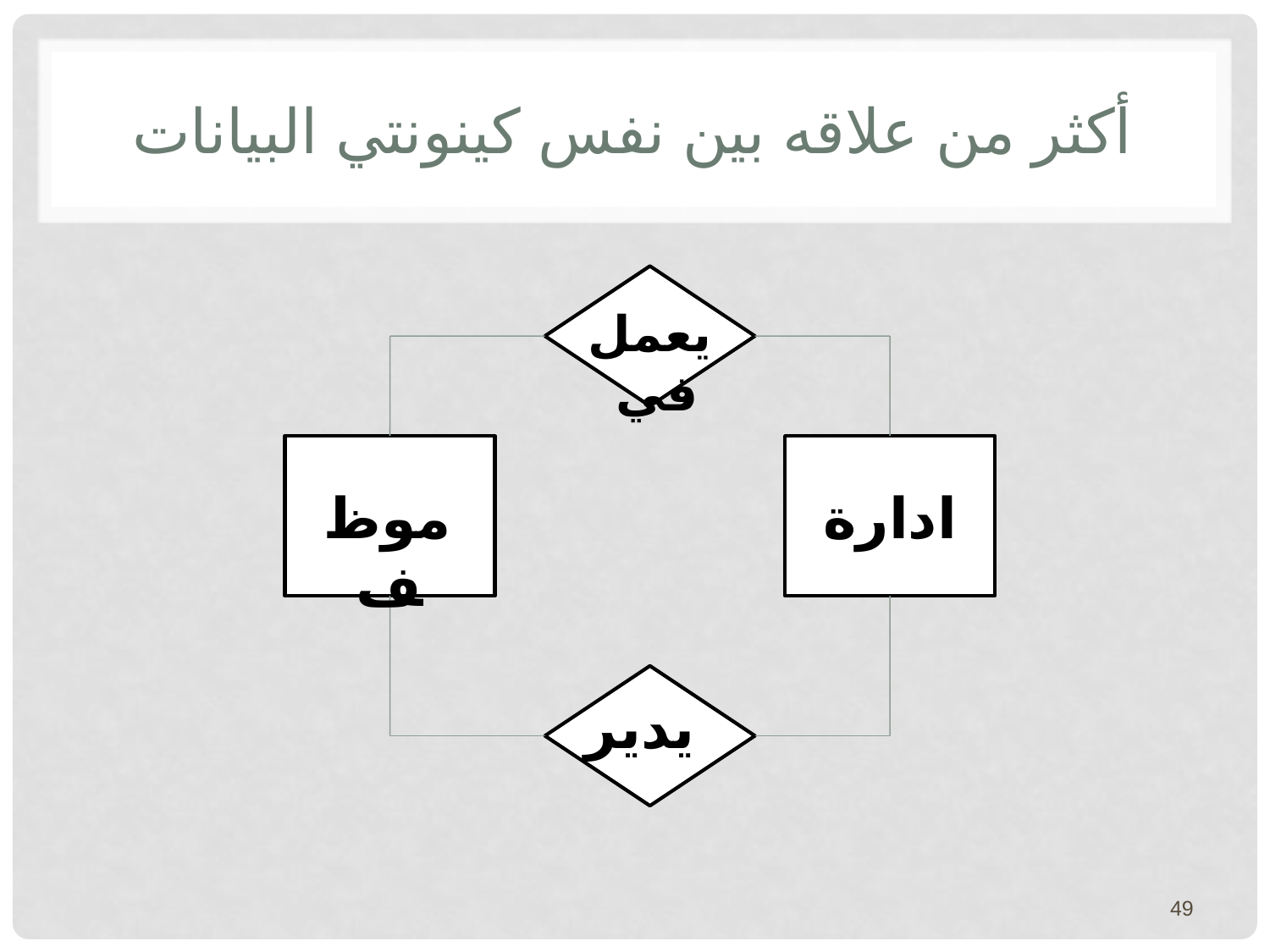

# أكثر من علاقه بين نفس كينونتي البيانات

يعمل في

موظف
ادارة

يدير
49